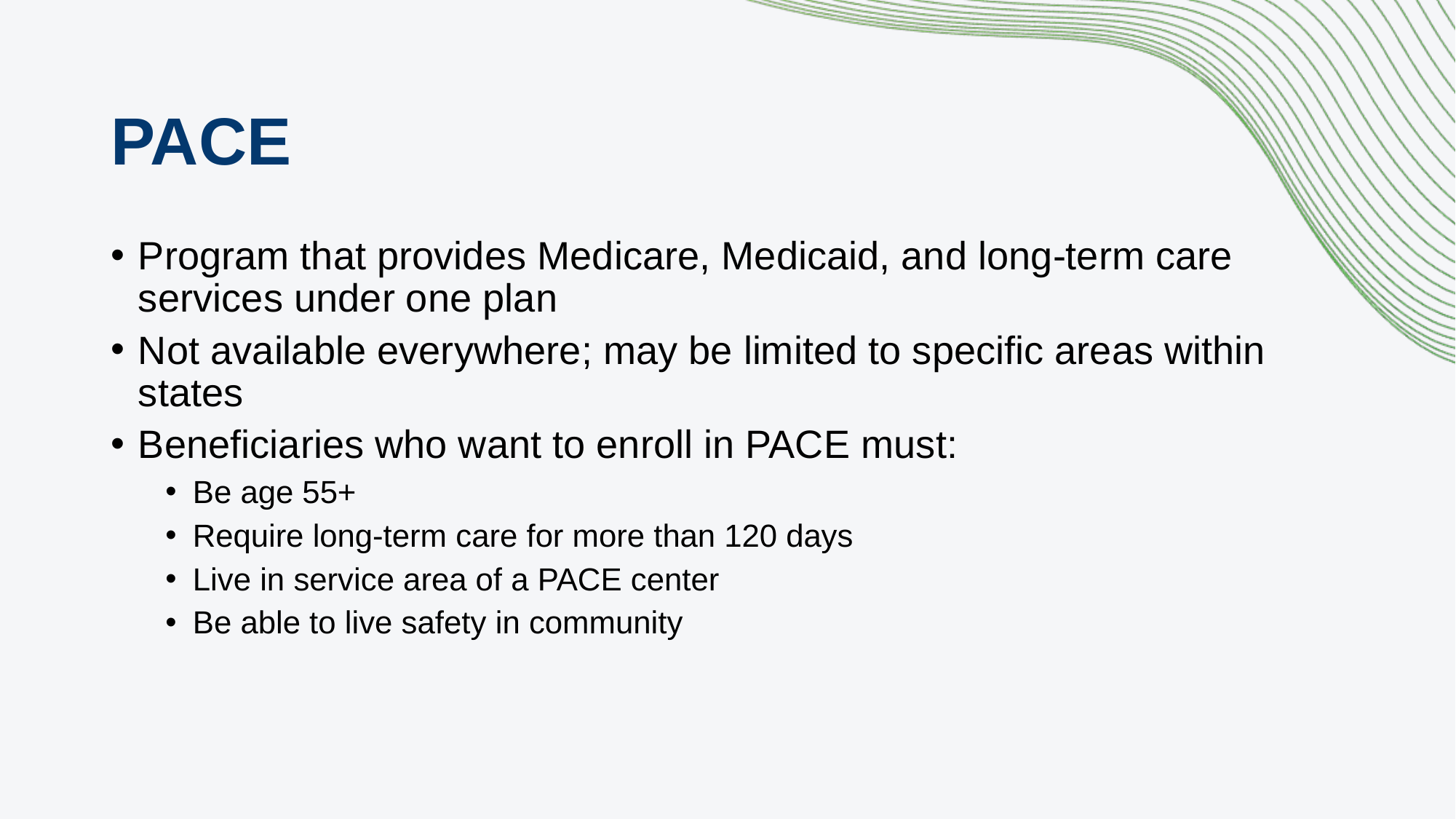

# PACE
Program that provides Medicare, Medicaid, and long-term care services under one plan
Not available everywhere; may be limited to specific areas within states
Beneficiaries who want to enroll in PACE must:
Be age 55+
Require long-term care for more than 120 days
Live in service area of a PACE center
Be able to live safety in community